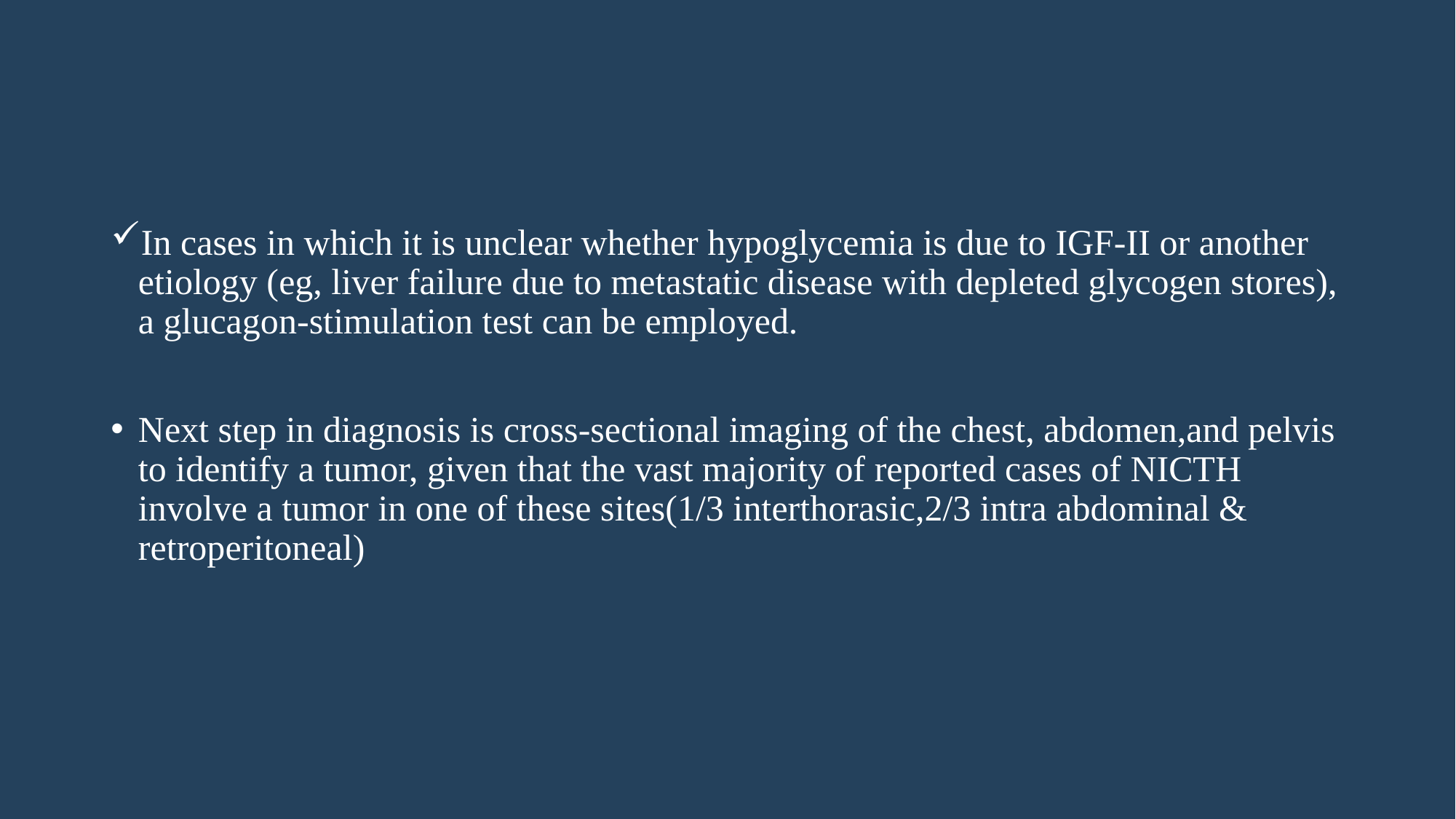

#
In cases in which it is unclear whether hypoglycemia is due to IGF-II or another etiology (eg, liver failure due to metastatic disease with depleted glycogen stores), a glucagon-stimulation test can be employed.

Next step in diagnosis is cross-sectional imaging of the chest, abdomen,and pelvis to identify a tumor, given that the vast majority of reported cases of NICTH involve a tumor in one of these sites(1/3 interthorasic,2/3 intra abdominal & retroperitoneal)